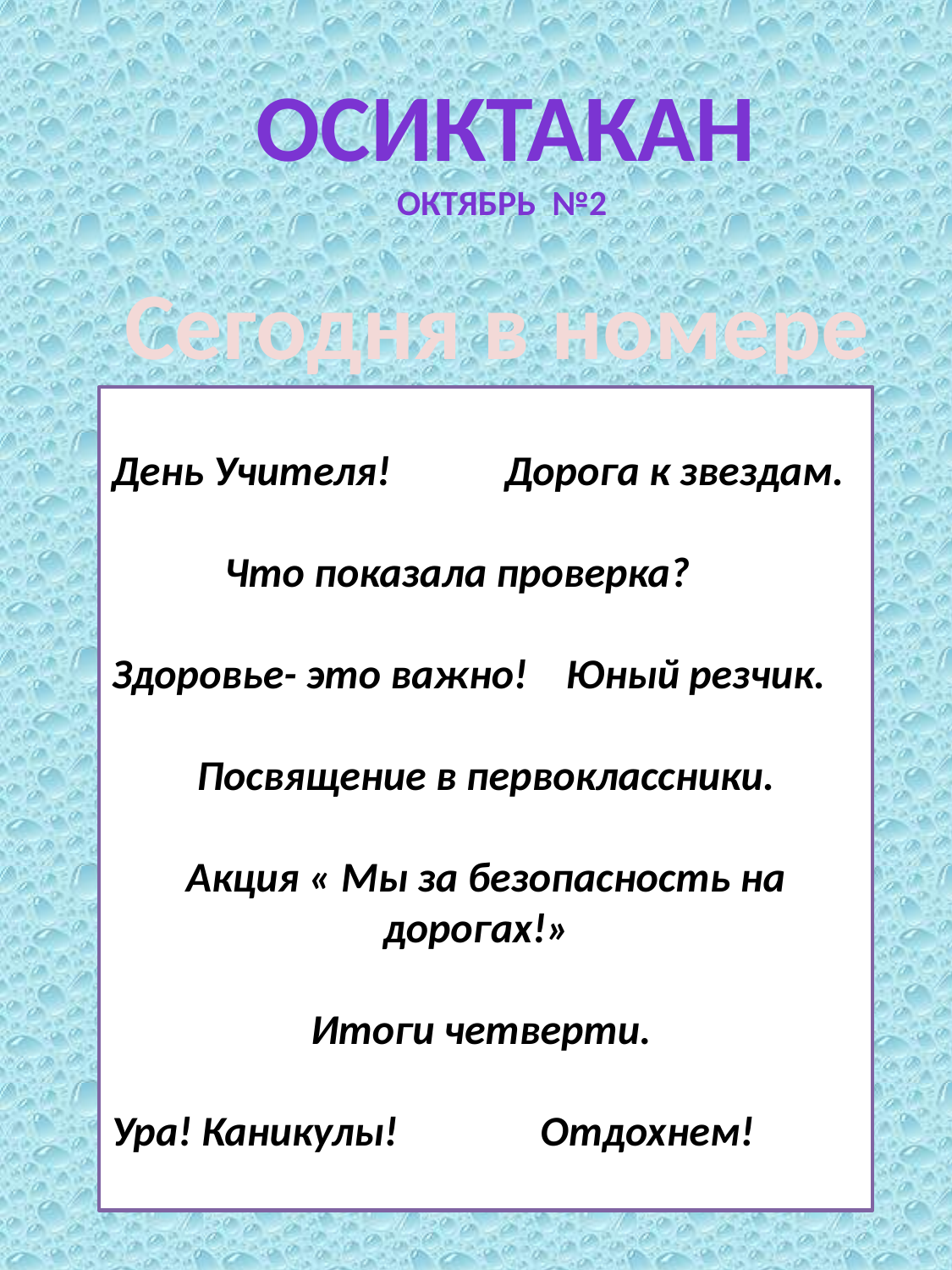

Осиктакан
Октябрь  №2
Сегодня в номере
День Учителя!            Дорога к звездам.

Что показала проверка?

Здоровье- это важно!    Юный резчик.

Посвящение в первоклассники.

Акция « Мы за безопасность на дорогах!»

Итоги четверти.

Ура! Каникулы!               Отдохнем!